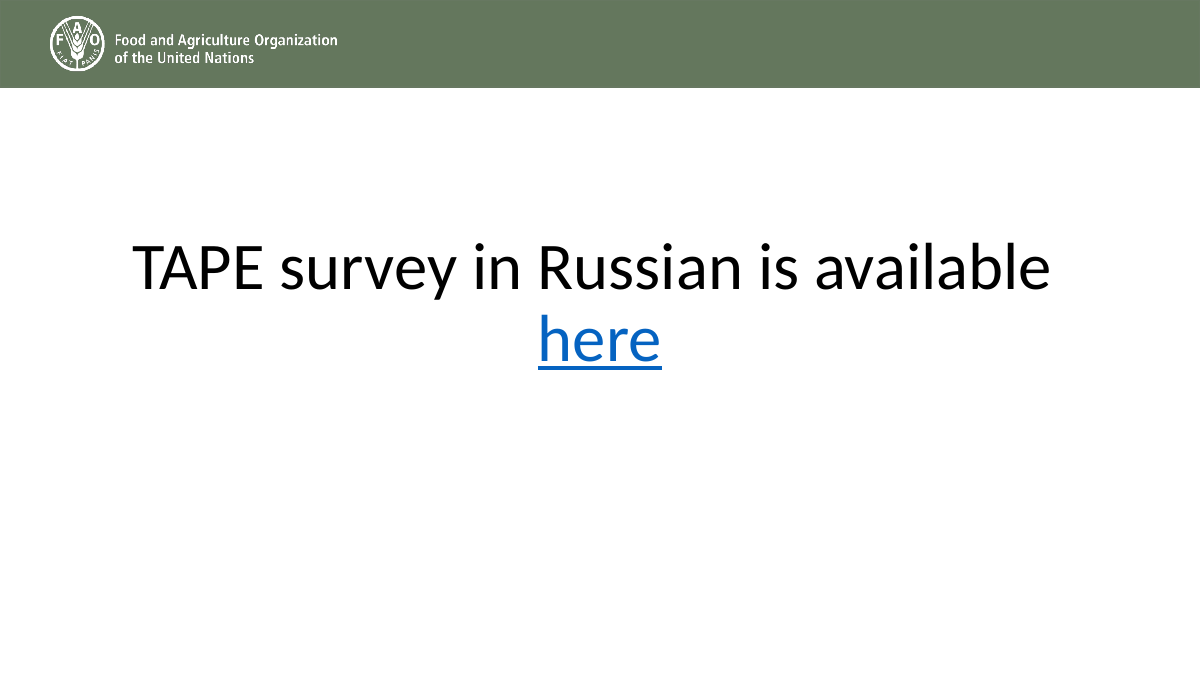

#
TAPE survey in Russian is available here